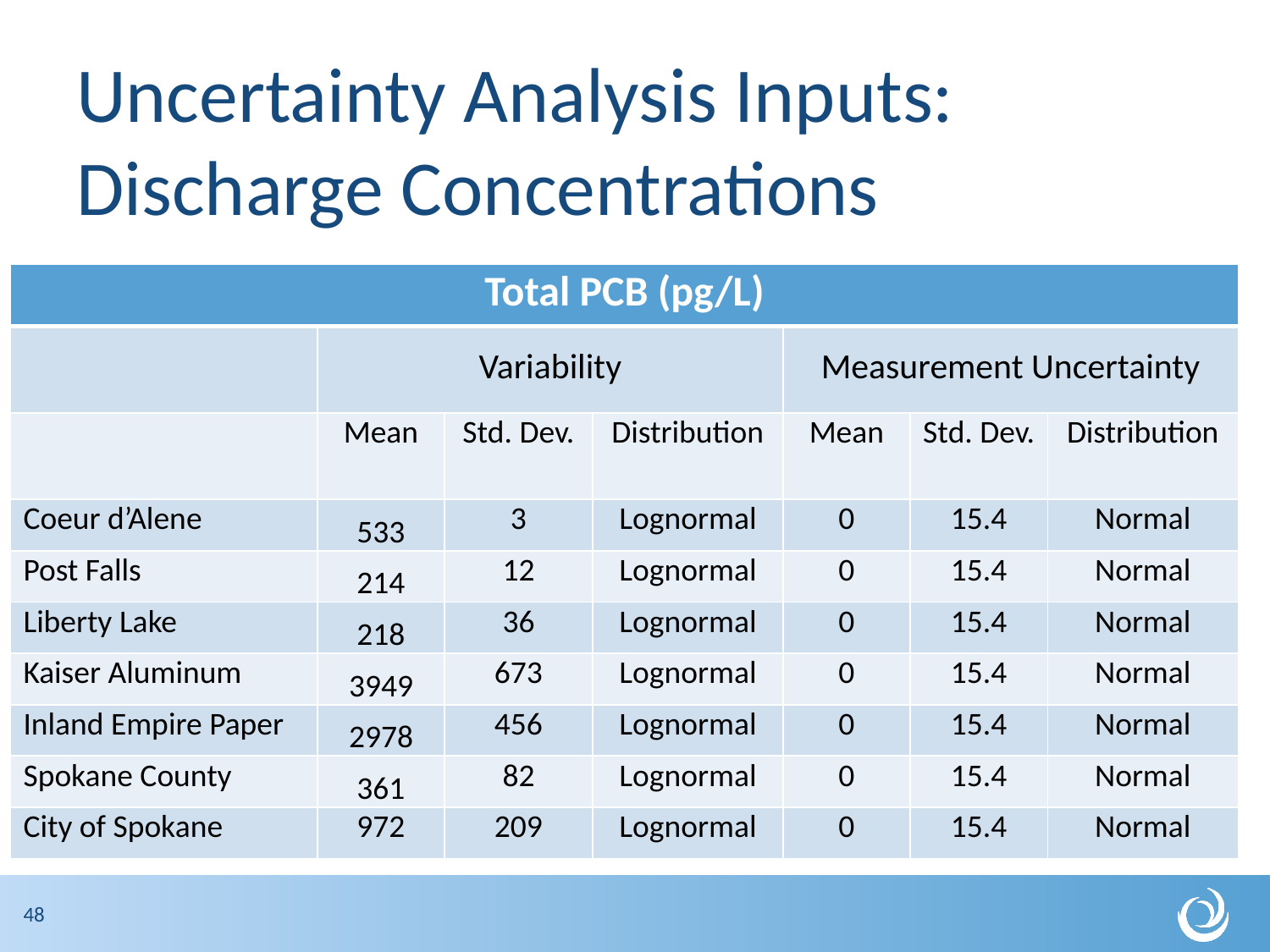

# Uncertainty Analysis Inputs: Discharge Concentrations
| Total PCB (pg/L) |  |  |  |  |  |  |
| --- | --- | --- | --- | --- | --- | --- |
|  | Variability |  |  | Measurement Uncertainty |  |  |
|  | Mean | Std. Dev. | Distribution | Mean | Std. Dev. | Distribution |
| Coeur d’Alene | 533 | 3 | Lognormal | 0 | 15.4 | Normal |
| Post Falls | 214 | 12 | Lognormal | 0 | 15.4 | Normal |
| Liberty Lake | 218 | 36 | Lognormal | 0 | 15.4 | Normal |
| Kaiser Aluminum | 3949 | 673 | Lognormal | 0 | 15.4 | Normal |
| Inland Empire Paper | 2978 | 456 | Lognormal | 0 | 15.4 | Normal |
| Spokane County | 361 | 82 | Lognormal | 0 | 15.4 | Normal |
| City of Spokane | 972 | 209 | Lognormal | 0 | 15.4 | Normal |
48